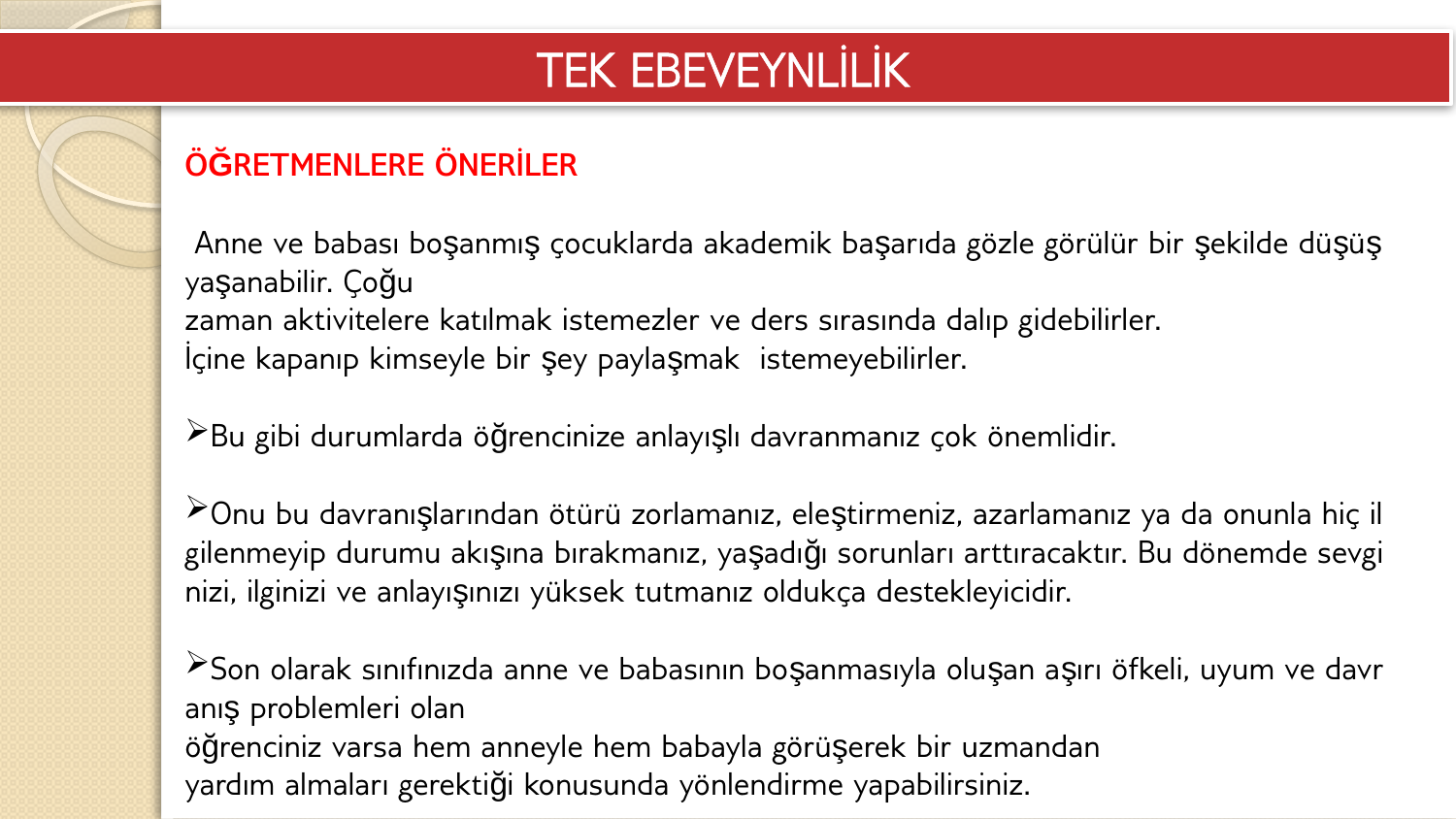

TEK EBEVEYNLİLİK

ÖĞRETMENLERE ÖNERİLER

 Anne ve babası boşanmış çocuklarda akademik başarıda gözle görülür bir şekilde düşüş
yaşanabilir. Çoğu  zaman aktivitelere katılmak istemezler ve ders sırasında dalıp gidebilirler.
İçine kapanıp kimseyle bir şey paylaşmak  istemeyebilirler.

Bu gibi durumlarda öğrencinize anlayışlı davranmanız çok önemlidir.

Onu bu davranışlarından ötürü zorlamanız, eleştirmeniz, azarlamanız ya da onunla hiç ilgilenmeyip durumu akışına bırakmanız, yaşadığı sorunları arttıracaktır. Bu dönemde sevginizi, ilginizi ve anlayışınızı yüksek tutmanız oldukça destekleyicidir.

Son olarak sınıfınızda anne ve babasının boşanmasıyla oluşan aşırı öfkeli, uyum ve davranış problemleri olan  öğrenciniz varsa hem anneyle hem babayla görüşerek bir uzmandan
yardım almaları gerektiği konusunda yönlendirme yapabilirsiniz.